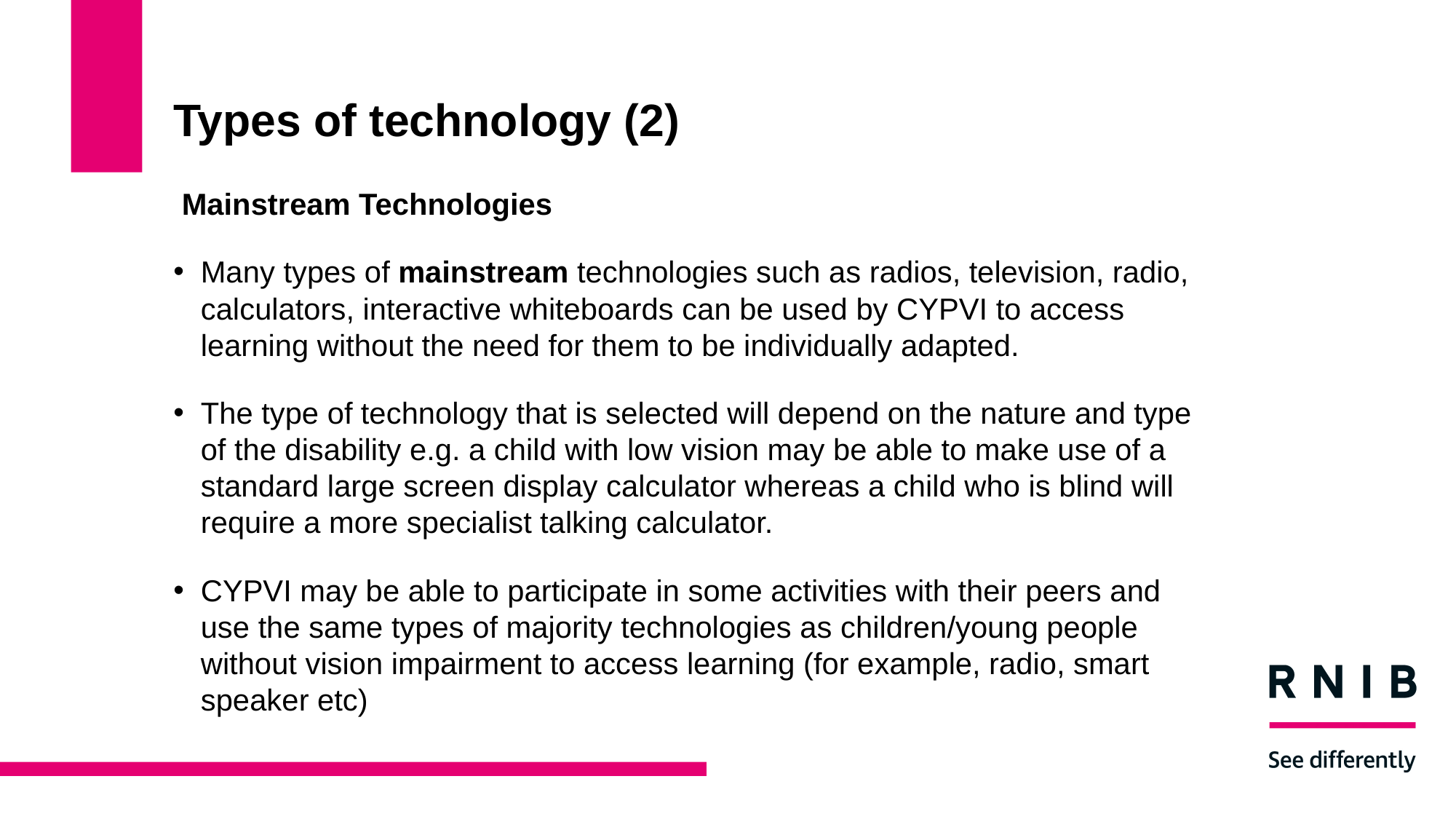

# Types of technology (2)
 Mainstream Technologies
Many types of mainstream technologies such as radios, television, radio, calculators, interactive whiteboards can be used by CYPVI to access learning without the need for them to be individually adapted.
The type of technology that is selected will depend on the nature and type of the disability e.g. a child with low vision may be able to make use of a standard large screen display calculator whereas a child who is blind will require a more specialist talking calculator.
CYPVI may be able to participate in some activities with their peers and use the same types of majority technologies as children/young people without vision impairment to access learning (for example, radio, smart speaker etc)